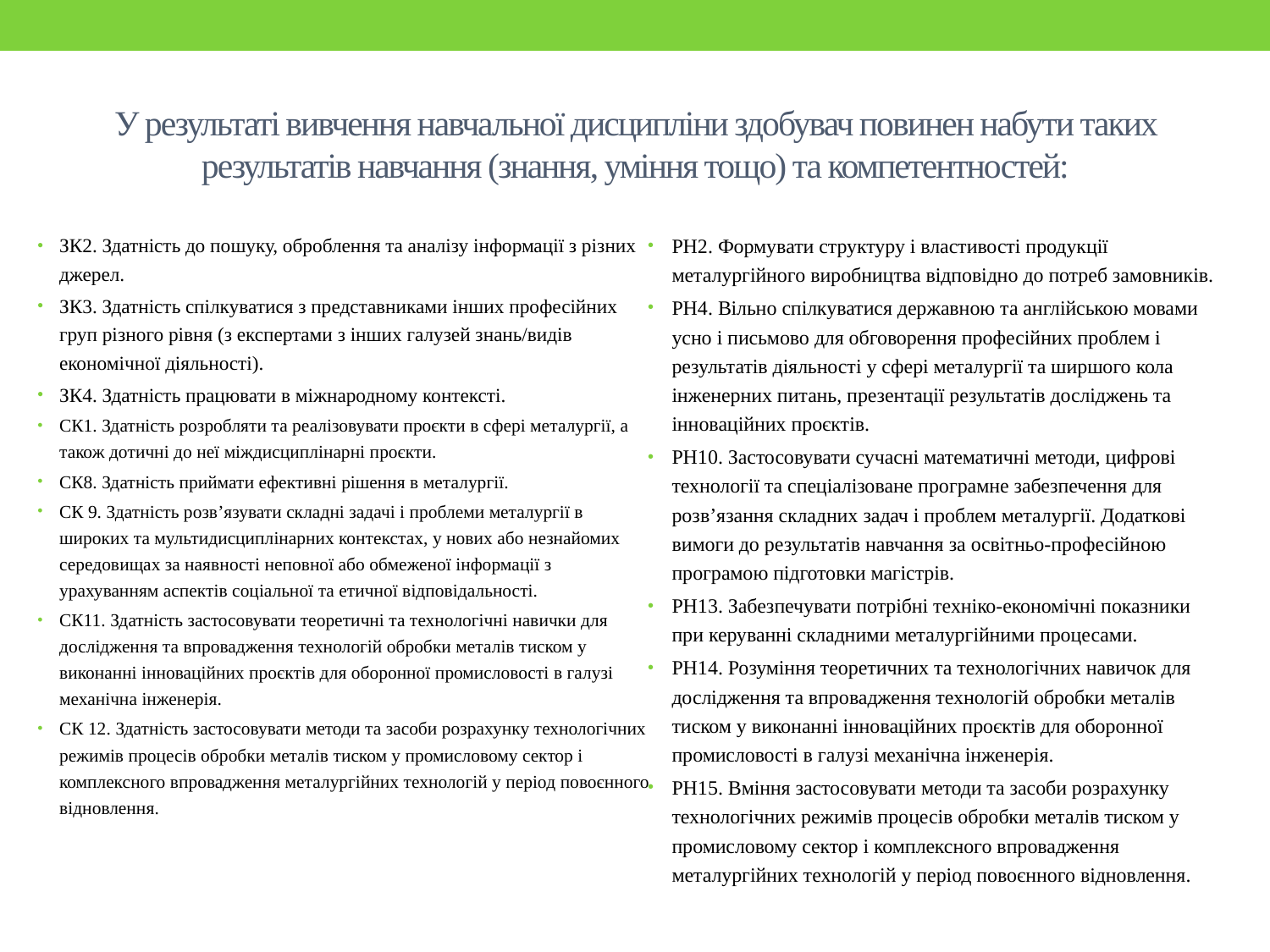

# У результаті вивчення навчальної дисципліни здобувач повинен набути таких результатів навчання (знання, уміння тощо) та компетентностей:
ЗК2. Здатність до пошуку, оброблення та аналізу інформації з різних джерел.
ЗК3. Здатність спілкуватися з представниками інших професійних груп різного рівня (з експертами з інших галузей знань/видів економічної діяльності).
ЗК4. Здатність працювати в міжнародному контексті.
СК1. Здатність розробляти та реалізовувати проєкти в сфері металургії, а також дотичні до неї міждисциплінарні проєкти.
СК8. Здатність приймати ефективні рішення в металургії.
СК 9. Здатність розв’язувати складні задачі і проблеми металургії в широких та мультидисциплінарних контекстах, у нових або незнайомих середовищах за наявності неповної або обмеженої інформації з урахуванням аспектів соціальної та етичної відповідальності.
СК11. Здатність застосовувати теоретичні та технологічні навички для дослідження та впровадження технологій обробки металів тиском у виконанні інноваційних проєктів для оборонної промисловості в галузі механічна інженерія.
СК 12. Здатність застосовувати методи та засоби розрахунку технологічних режимів процесів обробки металів тиском у промисловому сектор і комплексного впровадження металургійних технологій у період повоєнного відновлення.

РН2. Формувати структуру і властивості продукції металургійного виробництва відповідно до потреб замовників.
РН4. Вільно спілкуватися державною та англійською мовами усно і письмово для обговорення професійних проблем і результатів діяльності у сфері металургії та ширшого кола інженерних питань, презентації результатів досліджень та інноваційних проєктів.
РН10. Застосовувати сучасні математичні методи, цифрові технології та спеціалізоване програмне забезпечення для розв’язання складних задач і проблем металургії. Додаткові вимоги до результатів навчання за освітньо-професійною програмою підготовки магістрів.
РН13. Забезпечувати потрібні техніко-економічні показники при керуванні складними металургійними процесами.
РН14. Розуміння теоретичних та технологічних навичок для дослідження та впровадження технологій обробки металів тиском у виконанні інноваційних проєктів для оборонної промисловості в галузі механічна інженерія.
РН15. Вміння застосовувати методи та засоби розрахунку технологічних режимів процесів обробки металів тиском у промисловому сектор і комплексного впровадження металургійних технологій у період повоєнного відновлення.